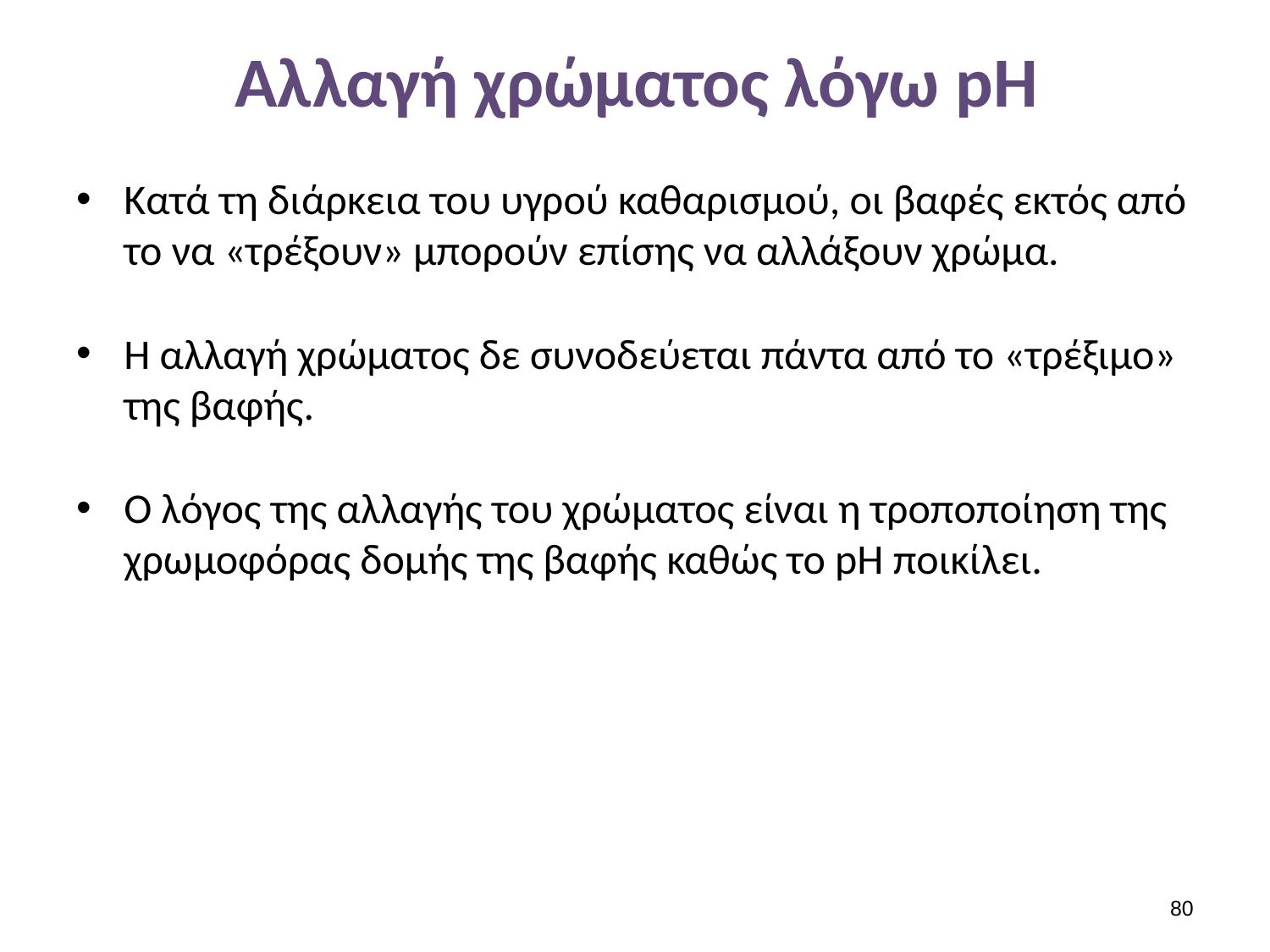

# Αλλαγή χρώματος λόγω pH
Κατά τη διάρκεια του υγρού καθαρισμού, οι βαφές εκτός από το να «τρέξουν» μπορούν επίσης να αλλάξουν χρώμα.
Η αλλαγή χρώματος δε συνοδεύεται πάντα από το «τρέξιμο» της βαφής.
Ο λόγος της αλλαγής του χρώματος είναι η τροποποίηση της χρωμοφόρας δομής της βαφής καθώς το pH ποικίλει.

80